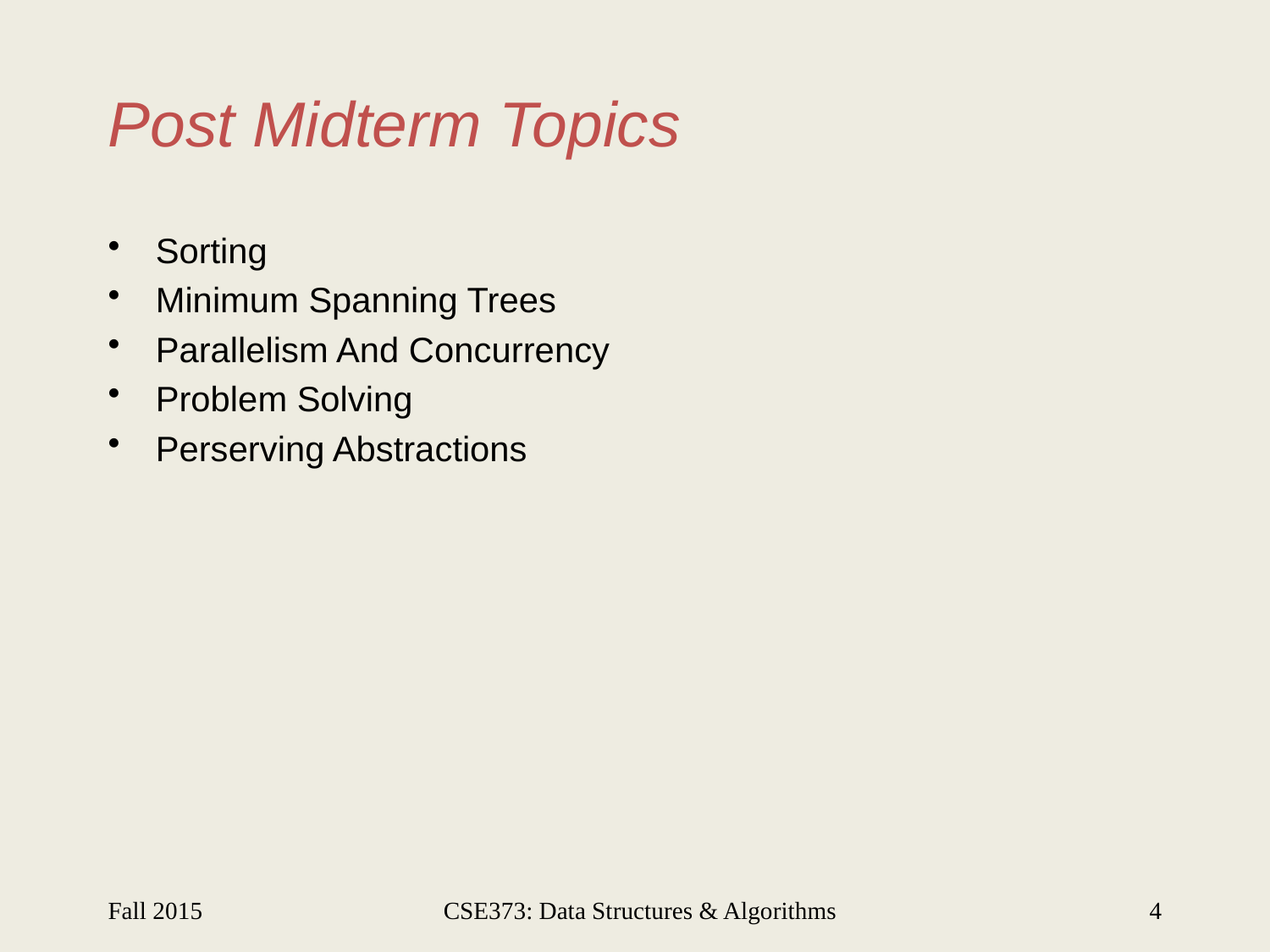

# Post Midterm Topics
Sorting
Minimum Spanning Trees
Parallelism And Concurrency
Problem Solving
Perserving Abstractions
Fall 2015
CSE373: Data Structures & Algorithms
4